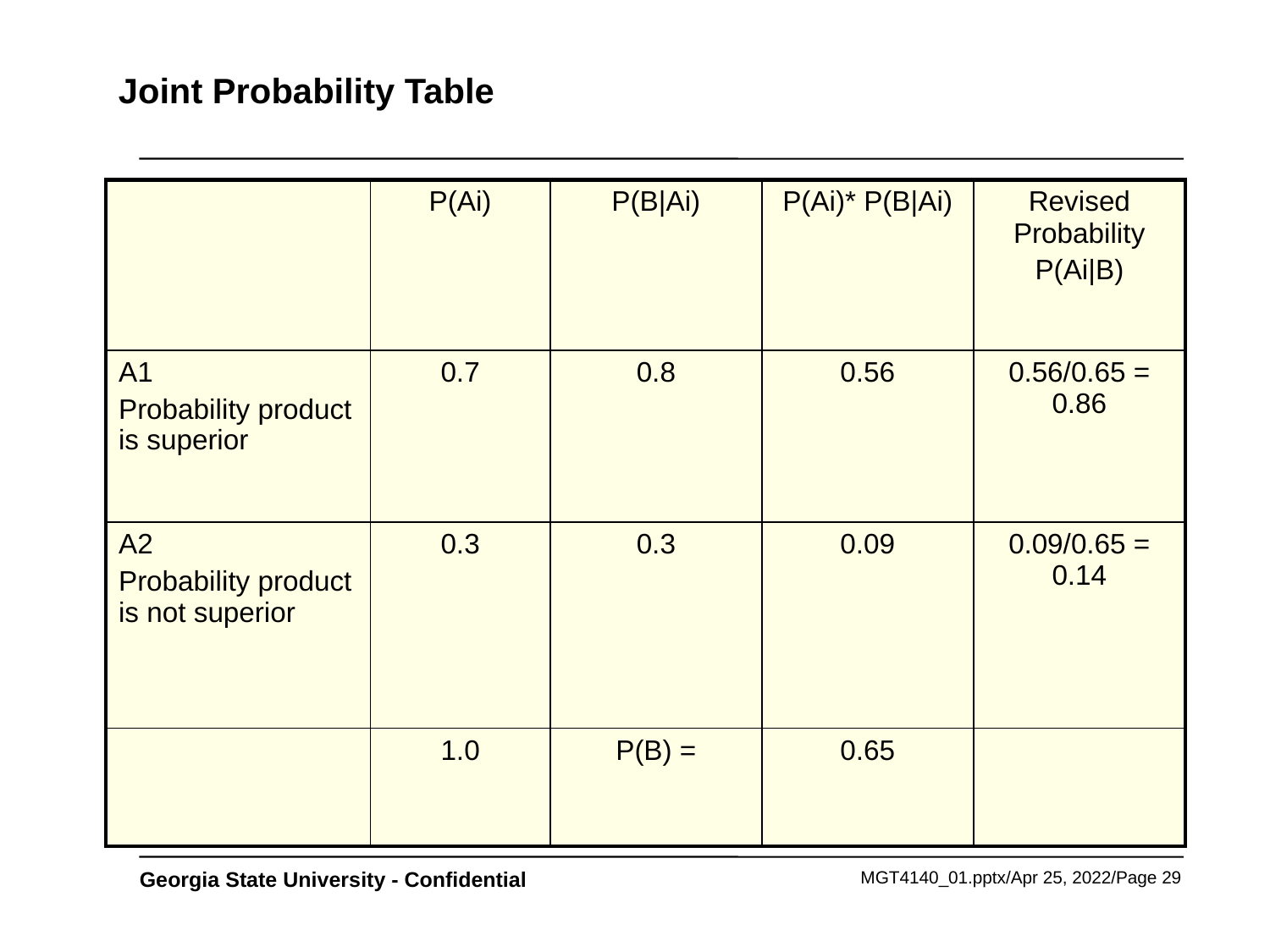

# Joint Probability Table
|  | P(Ai) | P(B|Ai) | P(Ai)\* P(B|Ai) | Revised Probability P(Ai|B) |
| --- | --- | --- | --- | --- |
| A1 Probability product is superior | 0.7 | 0.8 | 0.56 | 0.56/0.65 = 0.86 |
| A2 Probability product is not superior | 0.3 | 0.3 | 0.09 | 0.09/0.65 = 0.14 |
|  | 1.0 | P(B) = | 0.65 |  |